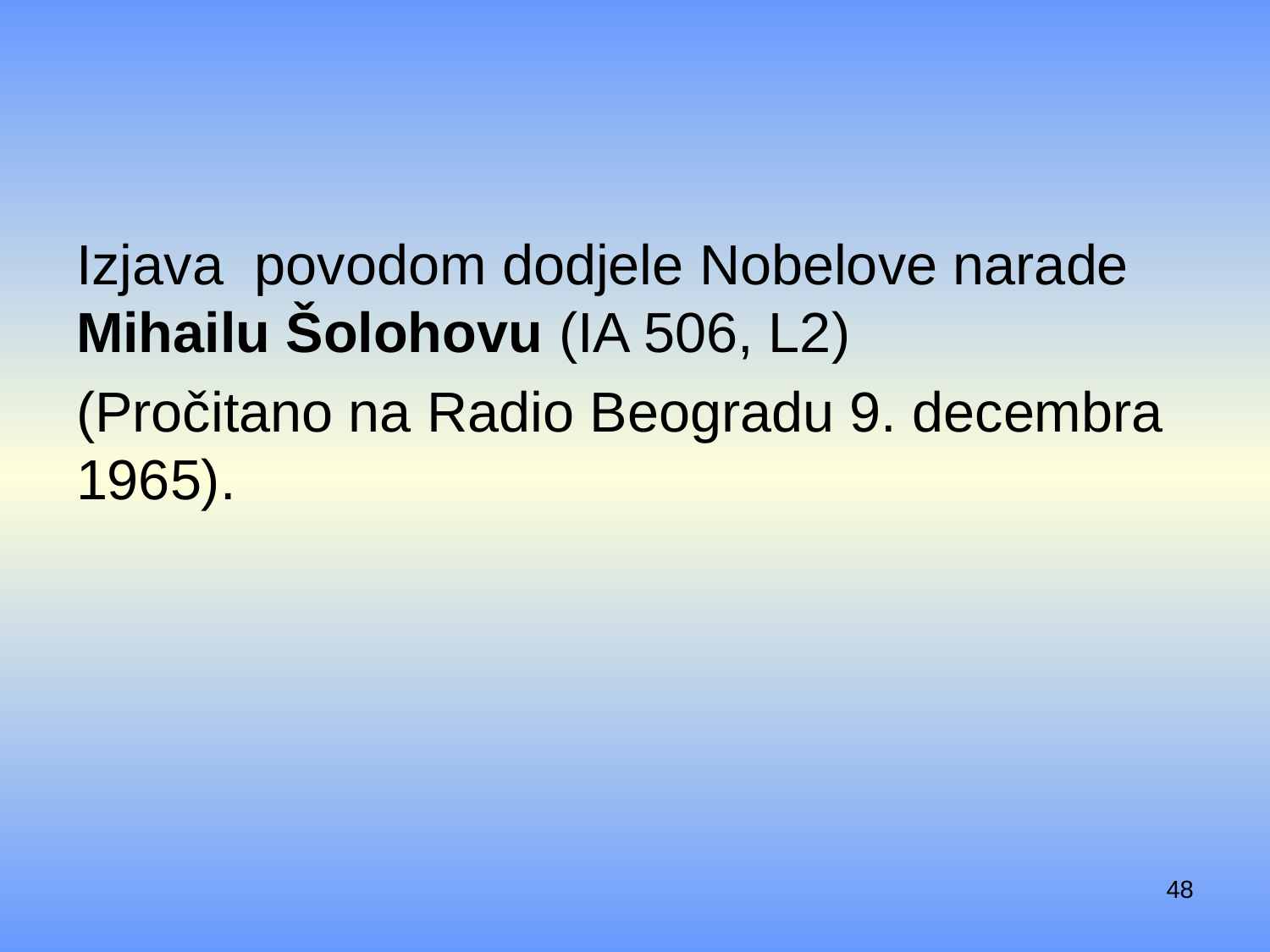

#
Izjava  povodom dodjele Nobelove narade Mihailu Šolohovu (IA 506, L2)
(Pročitano na Radio Beogradu 9. decembra 1965).

48